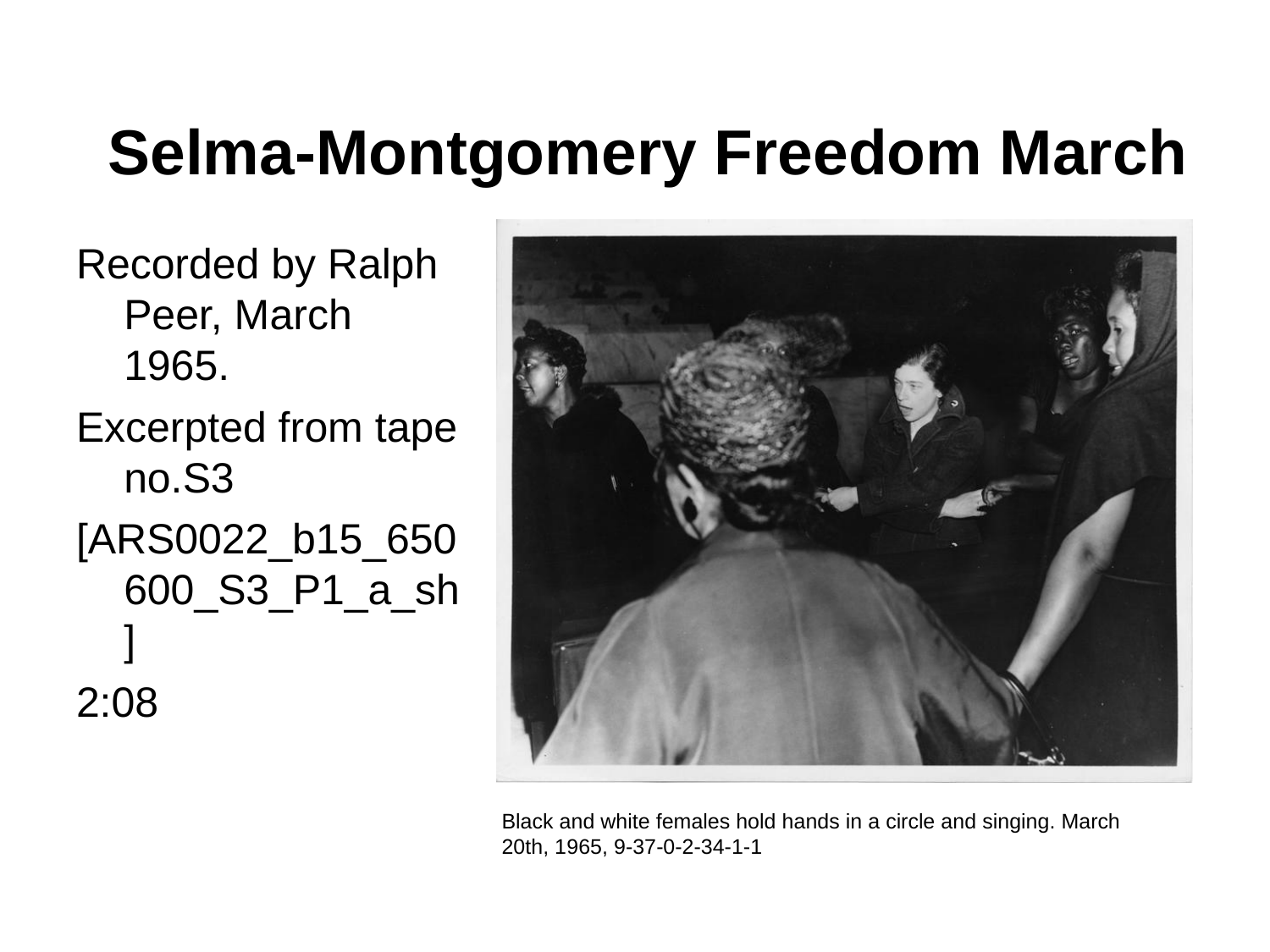

# Selma-Montgomery Freedom March

Recorded by Ralph Peer, March 1965.
Excerpted from tape no.S3
[ARS0022_b15_650600_S3_P1_a_sh]
2:08

Black and white females hold hands in a circle and singing. March 20th, 1965, 9-37-0-2-34-1-1